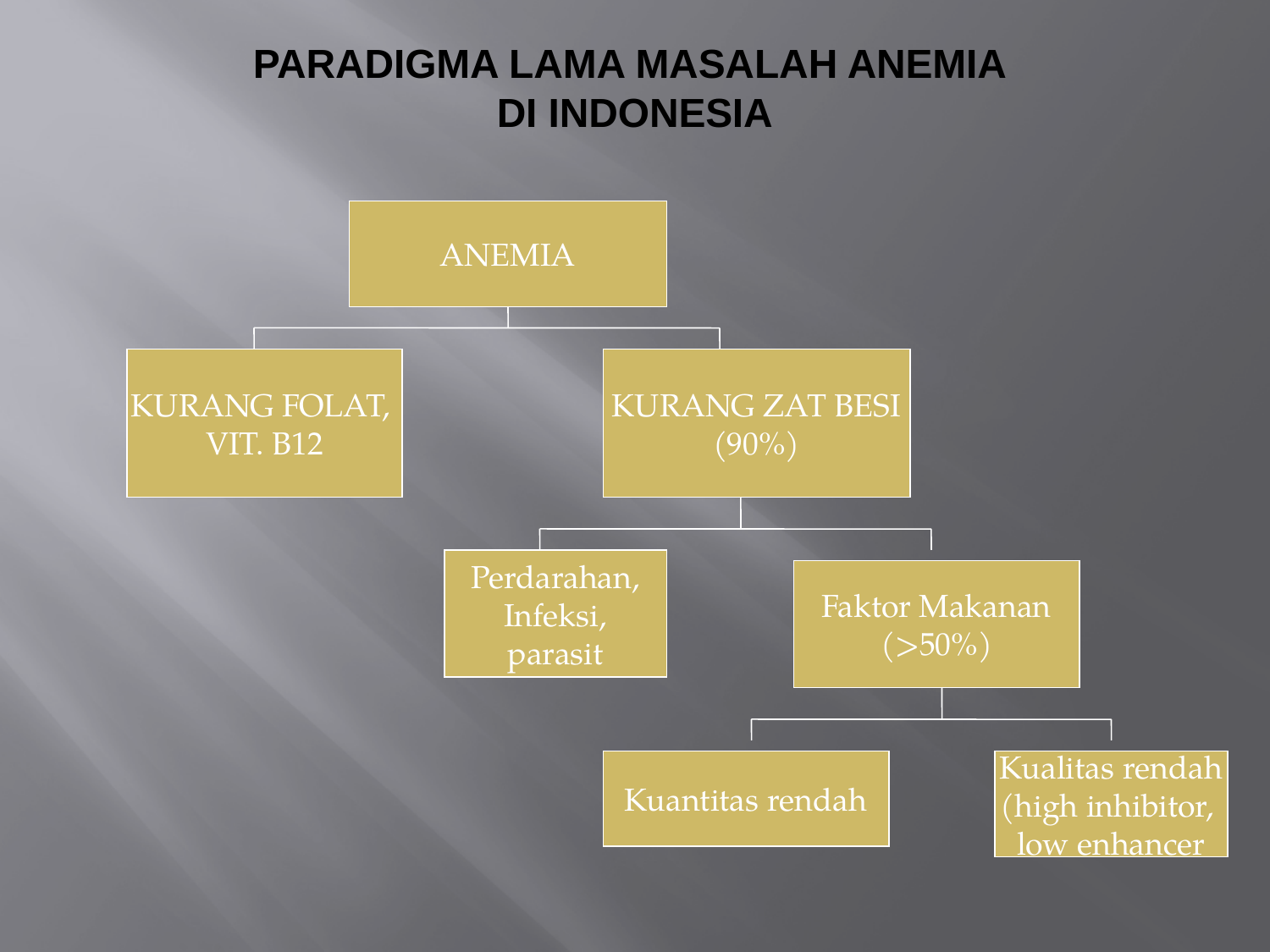

# PARADIGMA LAMA MASALAH ANEMIA DI INDONESIA

ANEMIA

KURANG FOLAT,
VIT. B12
KURANG ZAT BESI
(90%)

Perdarahan,
Infeksi,
parasit
Faktor Makanan
(>50%)

Kuantitas rendah
Kualitas rendah
(high inhibitor,
low enhancer